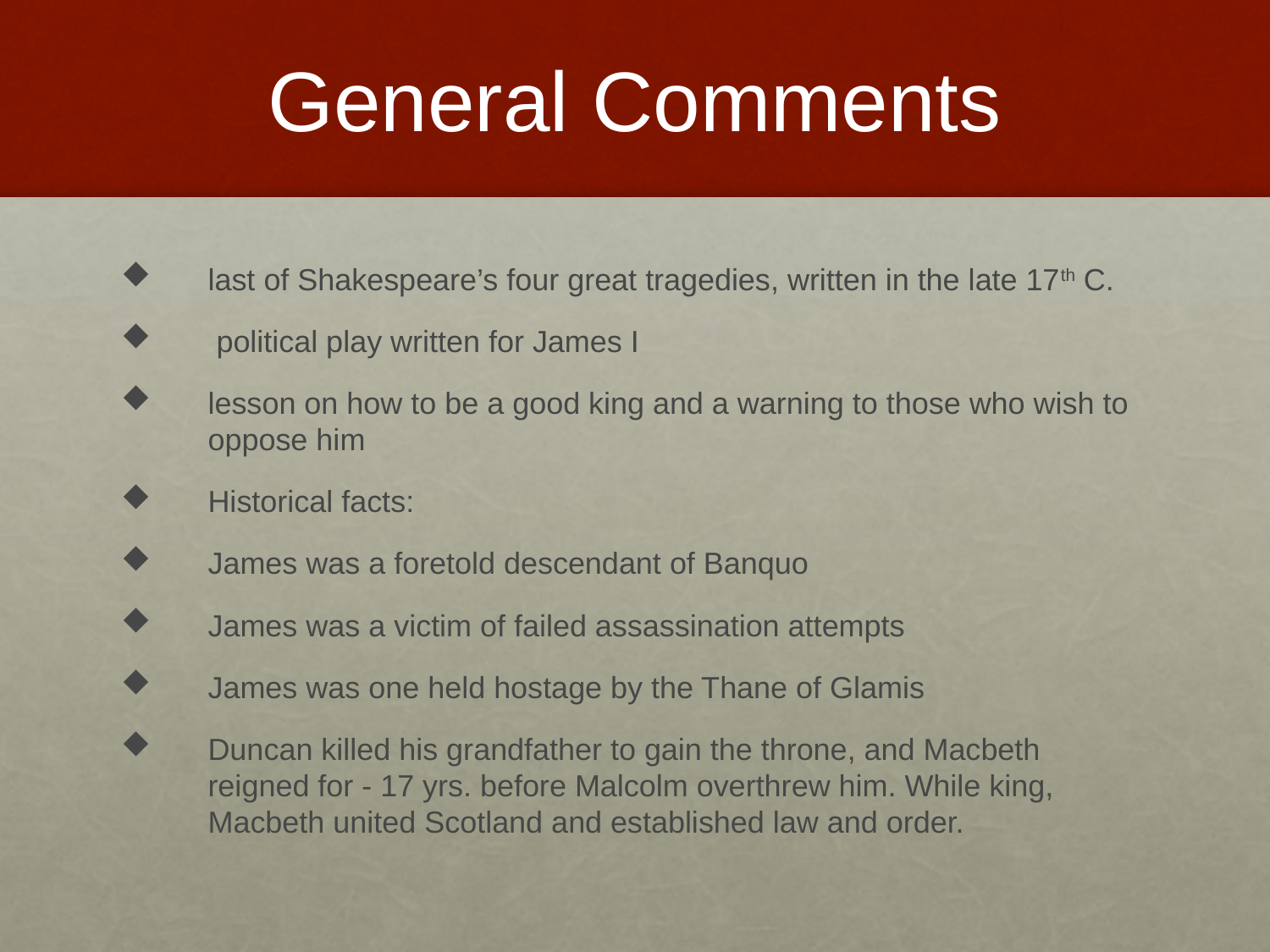

# General Comments
last of Shakespeare’s four great tragedies, written in the late 17th C.
 political play written for James I
lesson on how to be a good king and a warning to those who wish to oppose him
Historical facts:
James was a foretold descendant of Banquo
James was a victim of failed assassination attempts
James was one held hostage by the Thane of Glamis
Duncan killed his grandfather to gain the throne, and Macbeth reigned for - 17 yrs. before Malcolm overthrew him. While king, Macbeth united Scotland and established law and order.